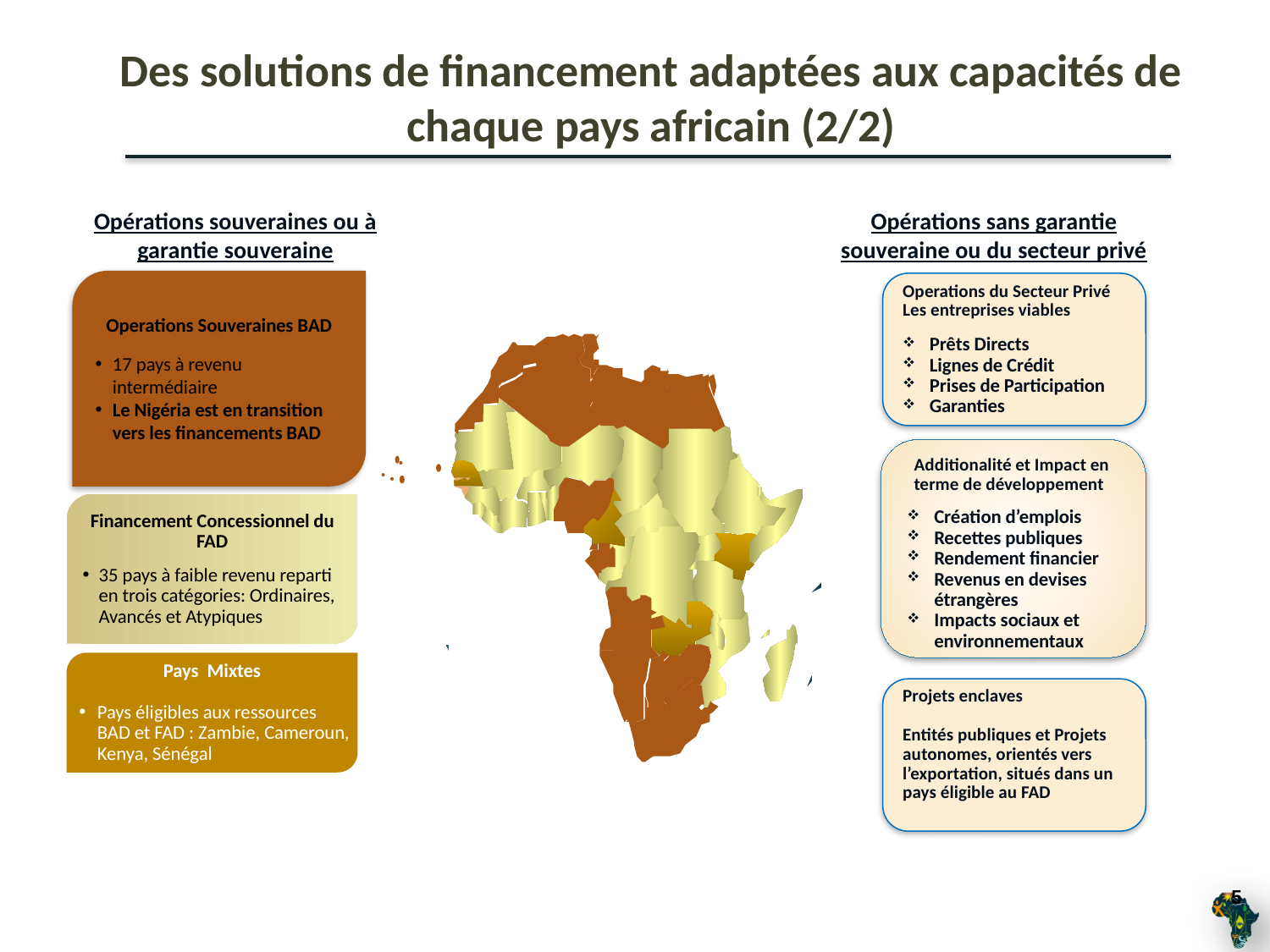

# Des solutions de financement adaptées aux capacités de chaque pays africain (2/2)
Opérations souveraines ou à garantie souveraine
Opérations sans garantie souveraine ou du secteur privé
Operations Souveraines BAD

17 pays à revenu intermédiaire
Le Nigéria est en transition vers les financements BAD
Operations du Secteur Privé
Les entreprises viables

Prêts Directs
Lignes de Crédit
Prises de Participation
Garanties

Additionalité et Impact en terme de développement

Financement Concessionnel du FAD

35 pays à faible revenu reparti en trois catégories: Ordinaires, Avancés et Atypiques

Création d’emplois
Recettes publiques
Rendement financier
Revenus en devises étrangères
Impacts sociaux et environnementaux

Pays  Mixtes

Pays éligibles aux ressources BAD et FAD : Zambie, Cameroun, Kenya, Sénégal

Projets enclaves

Entités publiques et Projets autonomes, orientés vers l’exportation, situés dans un pays éligible au FAD

5